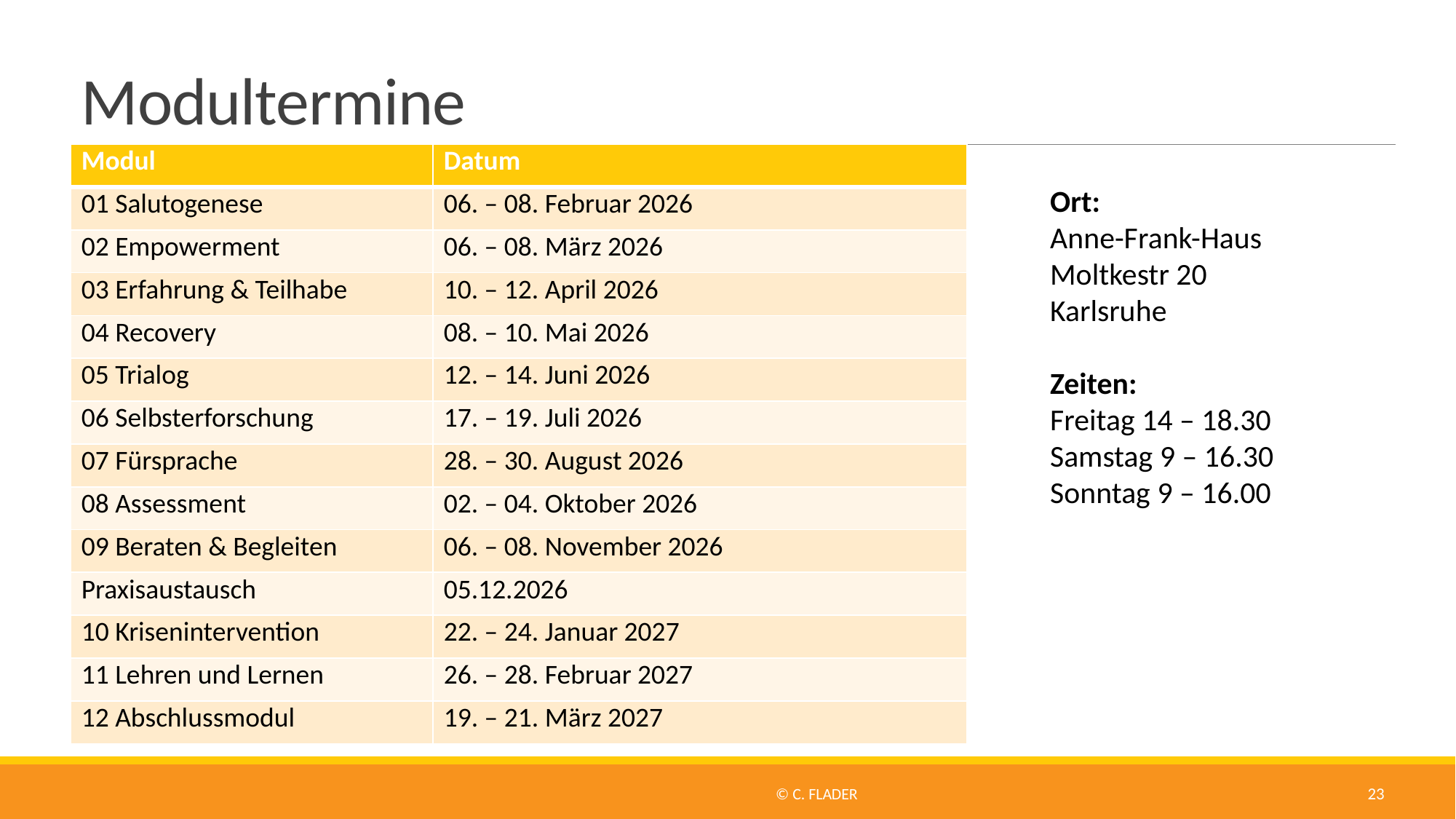

# Modultermine
| Modul | Datum |
| --- | --- |
| 01 Salutogenese | 06. – 08. Februar 2026 |
| 02 Empowerment | 06. – 08. März 2026 |
| 03 Erfahrung & Teilhabe | 10. – 12. April 2026 |
| 04 Recovery | 08. – 10. Mai 2026 |
| 05 Trialog | 12. – 14. Juni 2026 |
| 06 Selbsterforschung | 17. – 19. Juli 2026 |
| 07 Fürsprache | 28. – 30. August 2026 |
| 08 Assessment | 02. – 04. Oktober 2026 |
| 09 Beraten & Begleiten | 06. – 08. November 2026 |
| Praxisaustausch | 05.12.2026 |
| 10 Krisenintervention | 22. – 24. Januar 2027 |
| 11 Lehren und Lernen | 26. – 28. Februar 2027 |
| 12 Abschlussmodul | 19. – 21. März 2027 |
Ort:
Anne-Frank-Haus
Moltkestr 20
Karlsruhe

Zeiten:
Freitag 14 – 18.30
Samstag 9 – 16.30
Sonntag 9 – 16.00
© C. Flader
23